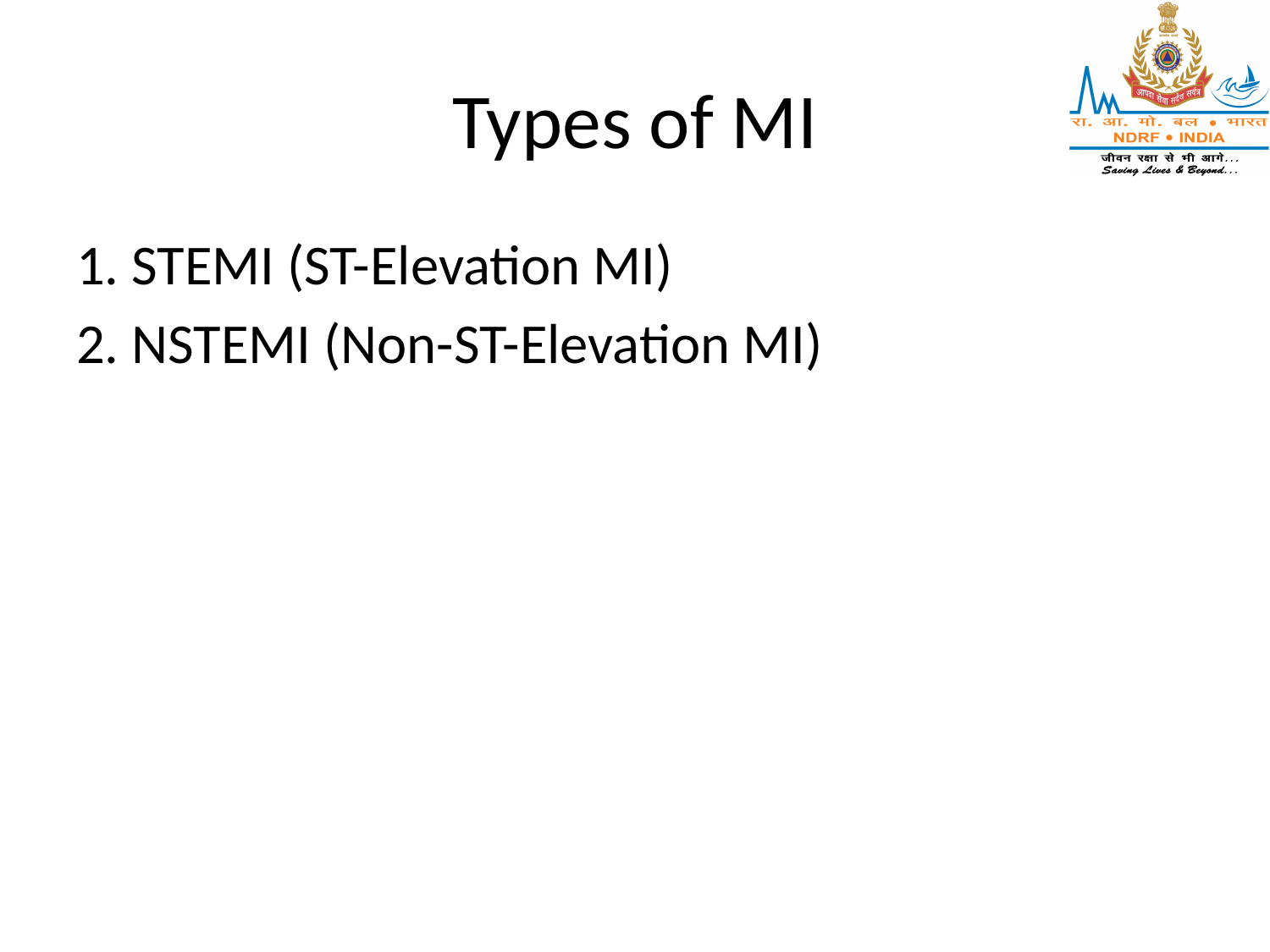

# Types of MI
1. STEMI (ST-Elevation MI)
2. NSTEMI (Non-ST-Elevation MI)